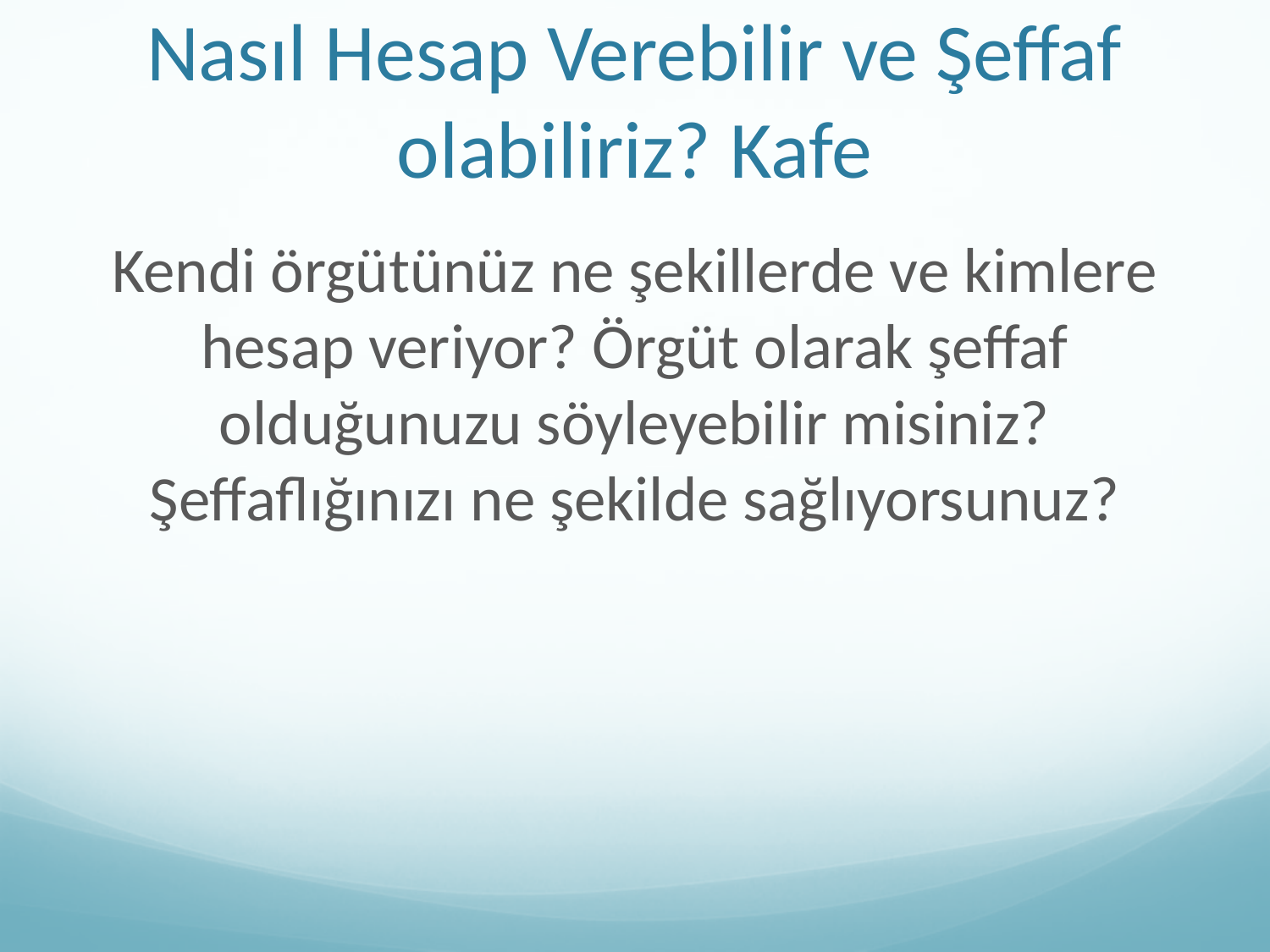

# Nasıl Hesap Verebilir ve Şeffaf olabiliriz? Kafe
Kendi örgütünüz ne şekillerde ve kimlere hesap veriyor? Örgüt olarak şeffaf olduğunuzu söyleyebilir misiniz? Şeffaflığınızı ne şekilde sağlıyorsunuz?